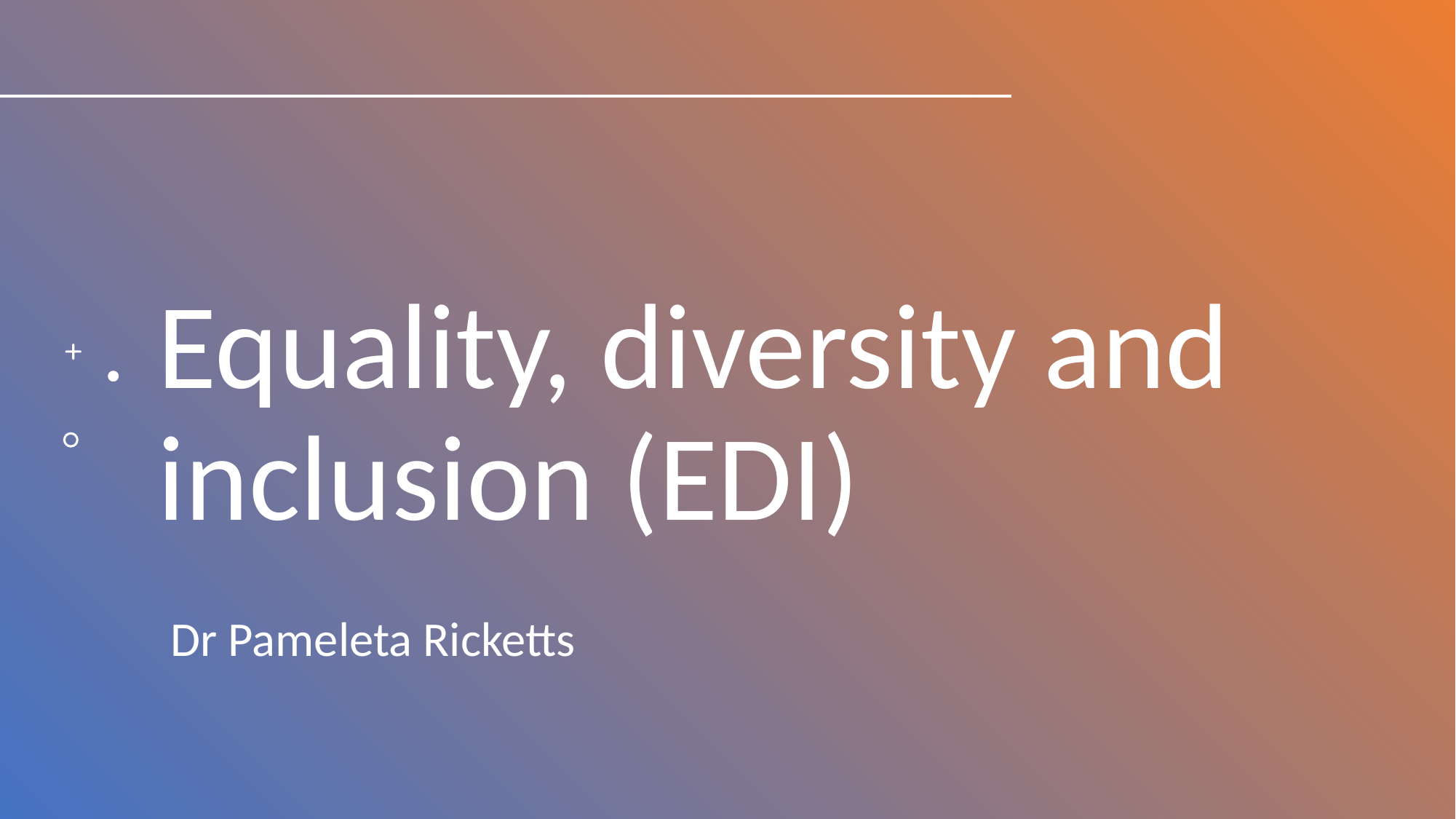

# Equality, diversity and inclusion (EDI)

Dr Pameleta Ricketts